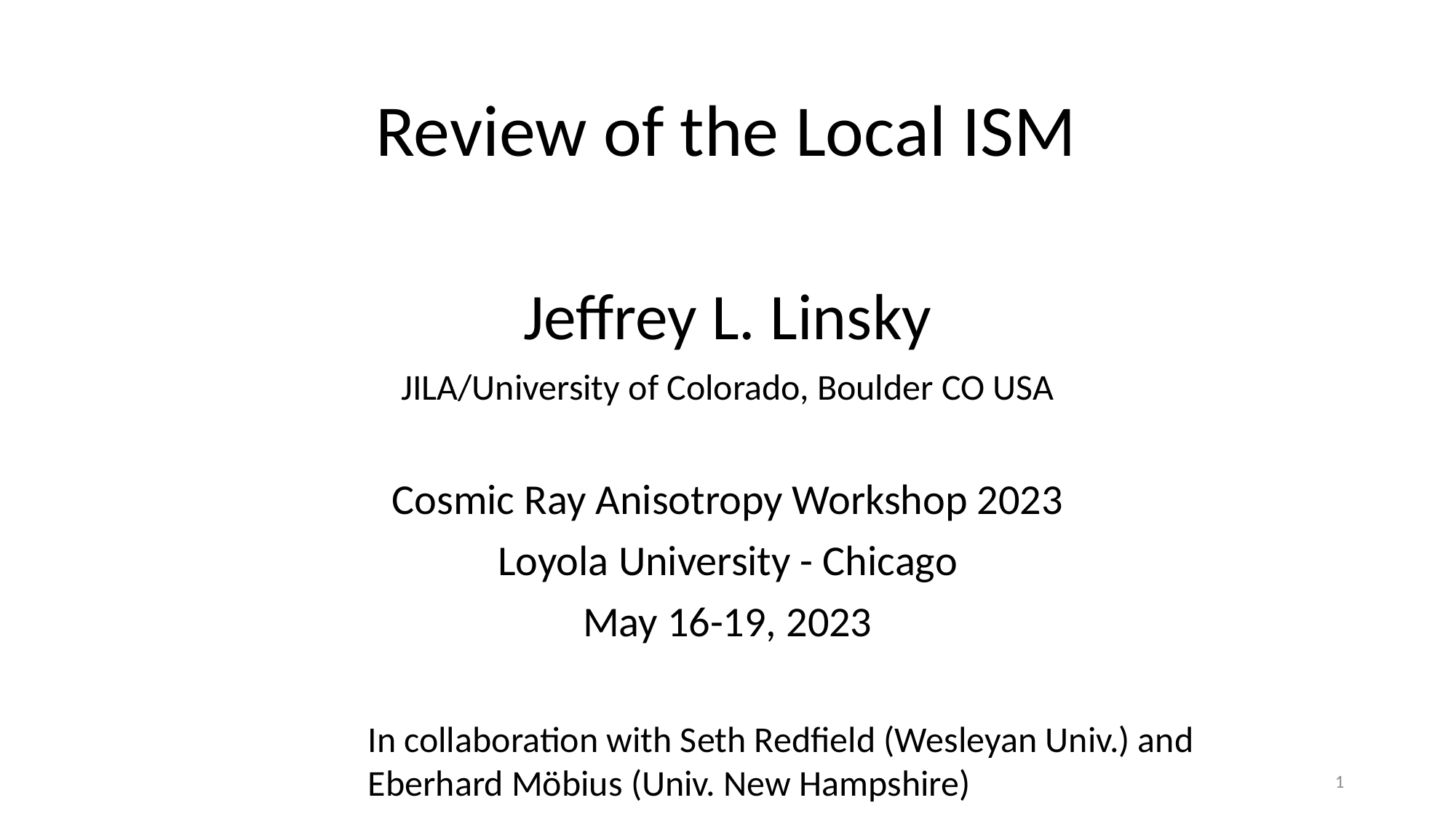

# Review of the Local ISM
Jeffrey L. Linsky
JILA/University of Colorado, Boulder CO USA

Cosmic Ray Anisotropy Workshop 2023
Loyola University - Chicago
May 16-19, 2023
In collaboration with Seth Redfield (Wesleyan Univ.) and Eberhard Möbius (Univ. New Hampshire)
1